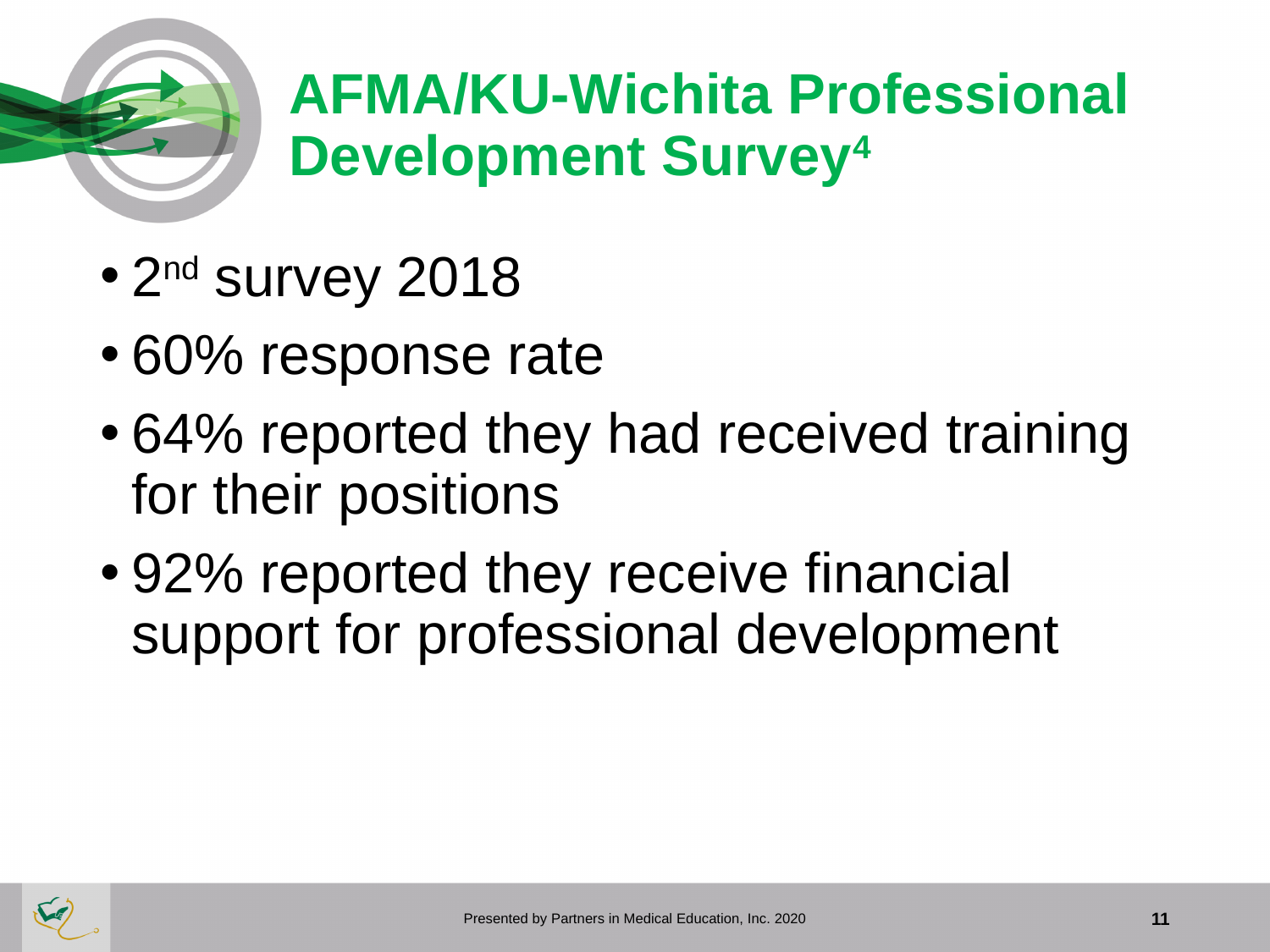

# AFMA/KU-Wichita Professional Development Survey4
2nd survey 2018
60% response rate
64% reported they had received training for their positions
92% reported they receive financial support for professional development

Presented by Partners in Medical Education, Inc. 2020
11